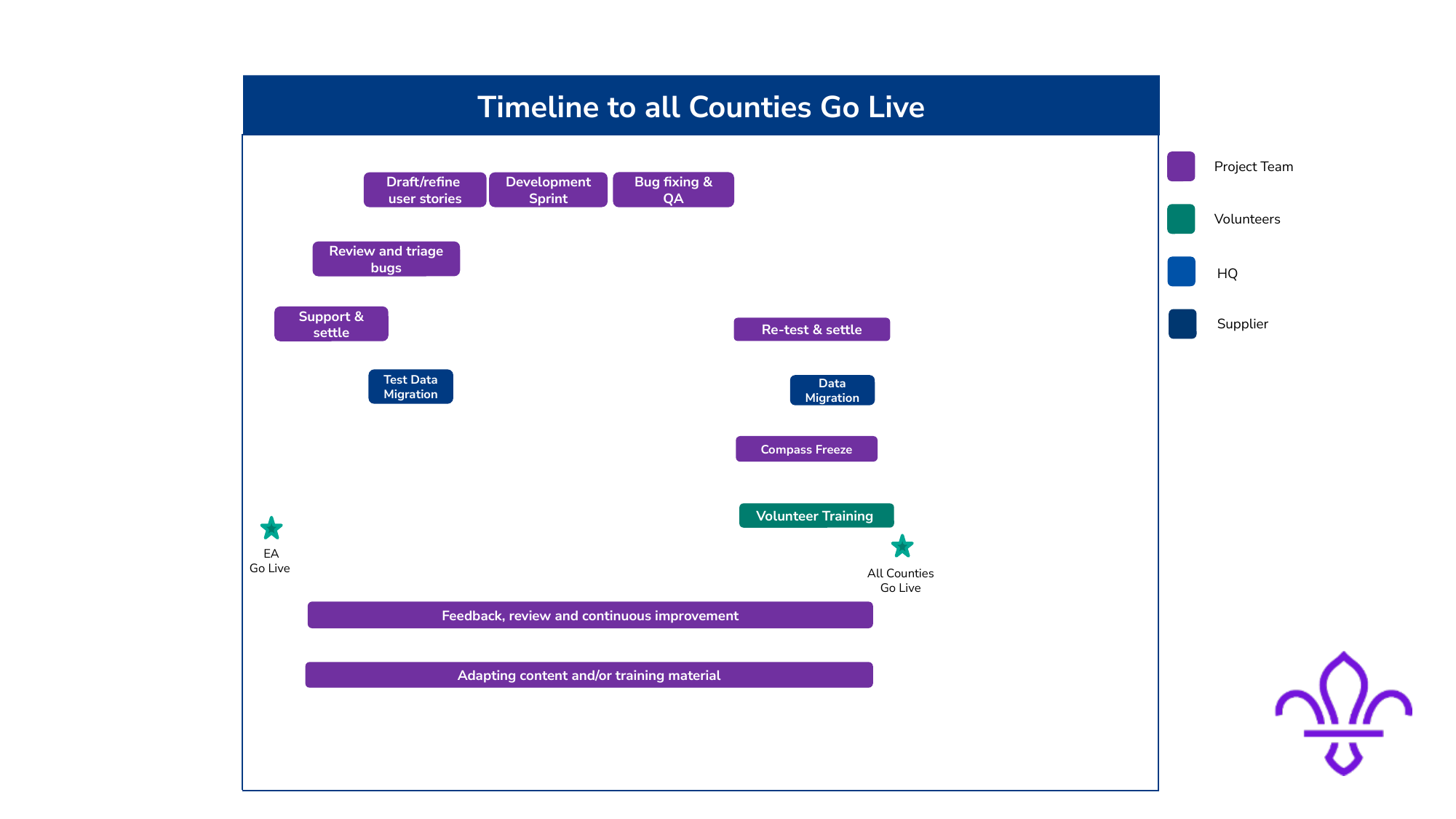

Timeline to all Counties Go Live

Project Team
Bug fixing & QA
Draft/refine  user stories
Development Sprint

Volunteers
Review and triage bugs

HQ
Support & settle

Supplier
Re-test & settle
Test Data Migration
Data Migration
Compass Freeze

Volunteer Training

EA
Go Live
All Counties
Go Live
Feedback, review and continuous improvement

Adapting content and/or training material